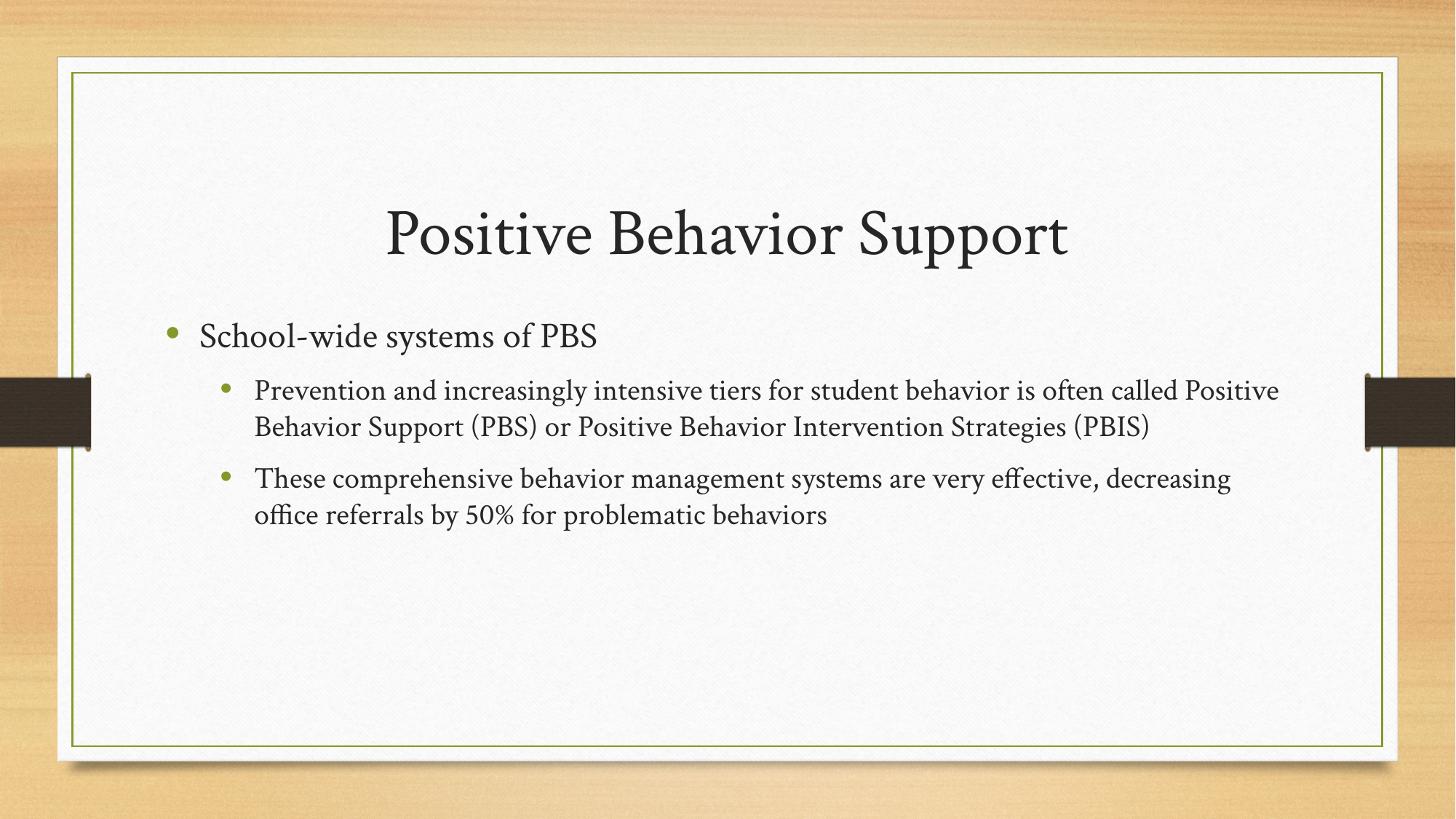

Positive Behavior Support
School-wide systems of PBS
Prevention and increasingly intensive tiers for student behavior is often called Positive Behavior Support (PBS) or Positive Behavior Intervention Strategies (PBIS)
These comprehensive behavior management systems are very effective, decreasing office referrals by 50% for problematic behaviors